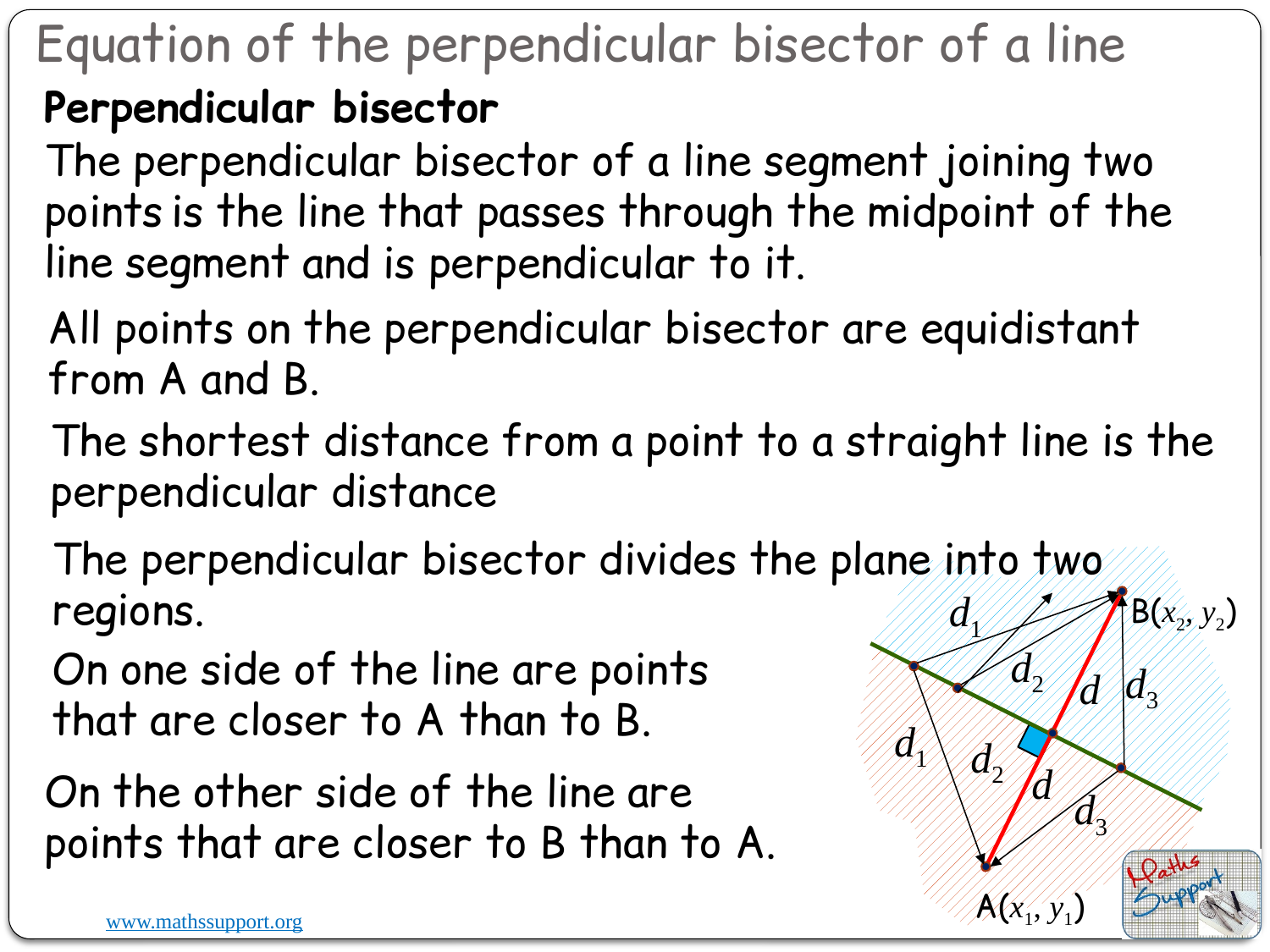

Equation of the perpendicular bisector of a line
Perpendicular bisector
The perpendicular bisector of a line segment joining two points
          is the line that passes through the midpoint of the line segment
and is perpendicular to it.
All points on the perpendicular bisector are equidistant from A and B.
The shortest distance from a point to a straight line is the perpendicular distance
The perpendicular bisector divides the plane into two regions.

d1
B(x2, y2)

d2
On one side of the line are points that are closer to A than to B.

d3
d

d1
d2

d
On the other side of the line are points that are closer to B than to A.

d3

A(x1, y1)